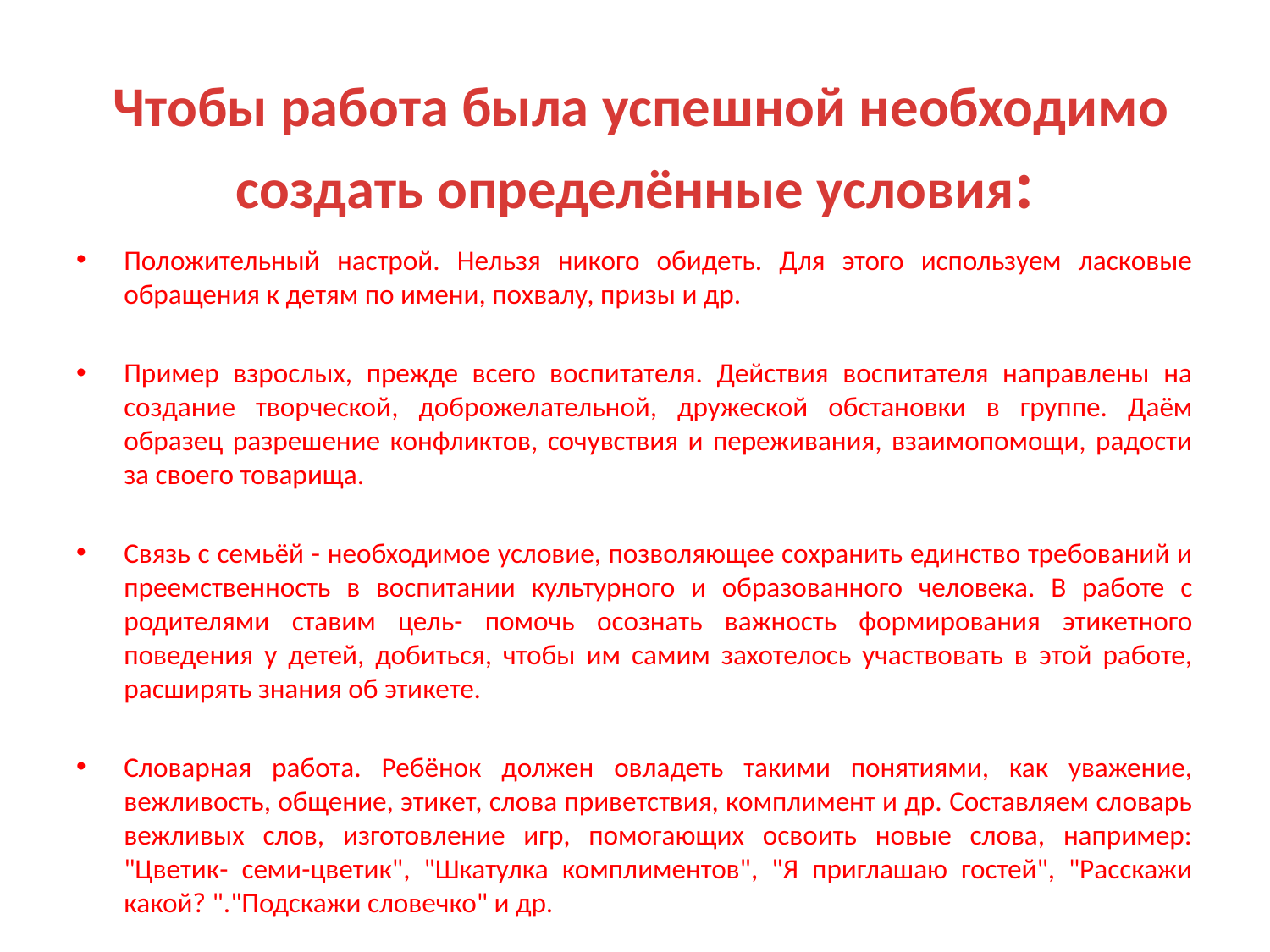

# Чтобы работа была успешной необходимо создать определённые условия:
Положительный настрой. Нельзя никого обидеть. Для этого используем ласковые обращения к детям по имени, похвалу, призы и др.

Пример взрослых, прежде всего воспитателя. Действия воспитателя направлены на создание творческой, доброжелательной, дружеской обстановки в группе. Даём образец разрешение конфликтов, сочувствия и переживания, взаимопомощи, радости за своего товарища.

Связь с семьёй - необходимое условие, позволяющее сохранить единство требований и преемственность в воспитании культурного и образованного человека. В работе с родителями ставим цель- помочь осознать важность формирования этикетного поведения у детей, добиться, чтобы им самим захотелось участвовать в этой работе, расширять знания об этикете.

Словарная работа. Ребёнок должен овладеть такими понятиями, как уважение, вежливость, общение, этикет, слова приветствия, комплимент и др. Составляем словарь вежливых слов, изготовление игр, помогающих освоить новые слова, например: "Цветик- семи-цветик", "Шкатулка комплиментов", "Я приглашаю гостей", "Расскажи какой? "."Подскажи словечко" и др.